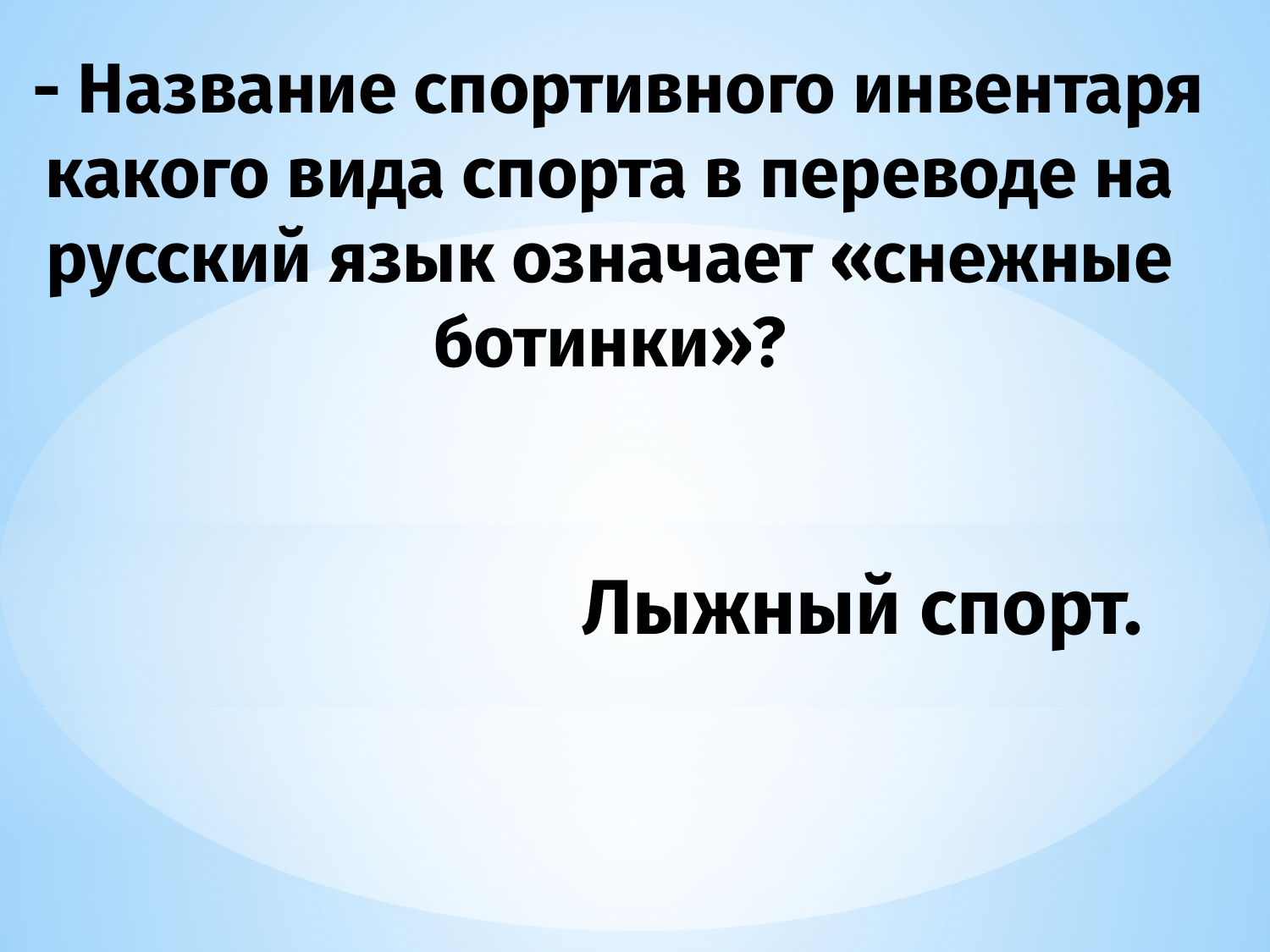

- Название спортивного инвентаря какого вида спорта в переводе на русский язык означает «снежные ботинки»?
Лыжный спорт.